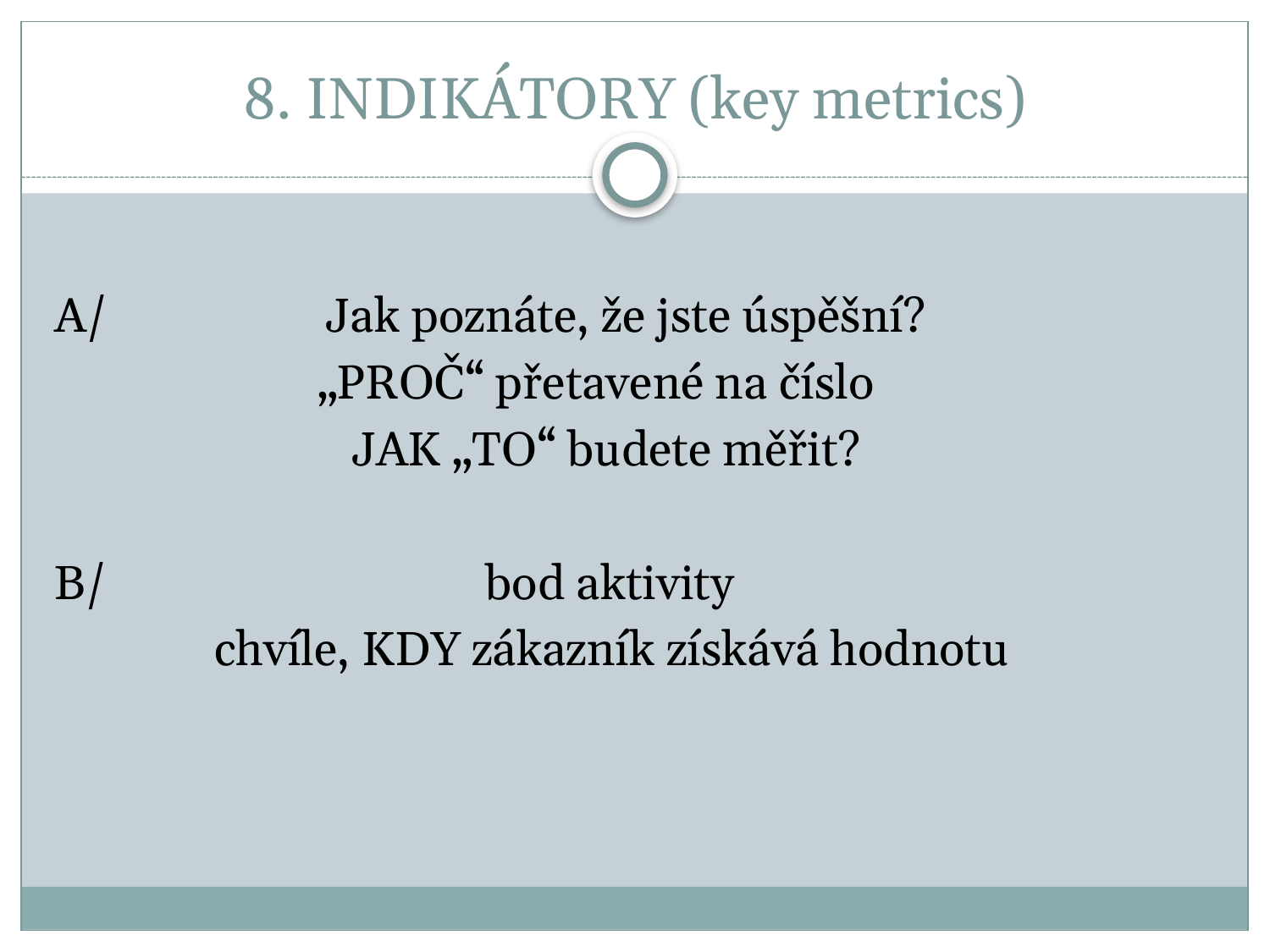

# 8. INDIKÁTORY (key metrics)

A/                   Jak poznáte, že jste úspěšní?
                       „PROČ“ přetavené na číslo
                          JAK „TO“ budete měřit?

B/                                 bod aktivity
              chvíle, KDY zákazník získává hodnotu